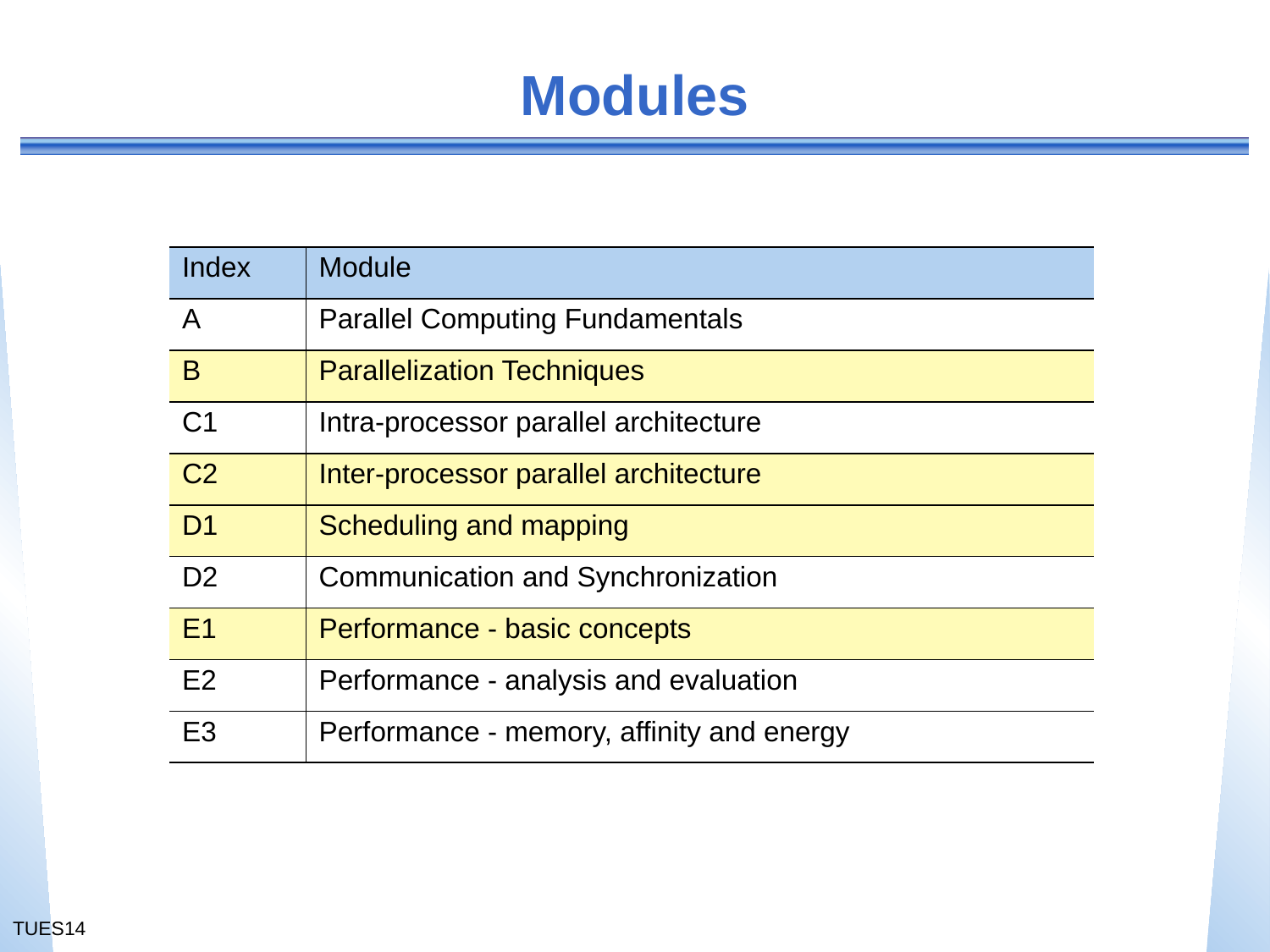

# Modules
| Index | Module |
| --- | --- |
| A | Parallel Computing Fundamentals |
| B | Parallelization Techniques |
| C1 | Intra-processor parallel architecture |
| C2 | Inter-processor parallel architecture |
| D1 | Scheduling and mapping |
| D2 | Communication and Synchronization |
| E1 | Performance - basic concepts |
| E2 | Performance - analysis and evaluation |
| E3 | Performance - memory, affinity and energy |
TUES14